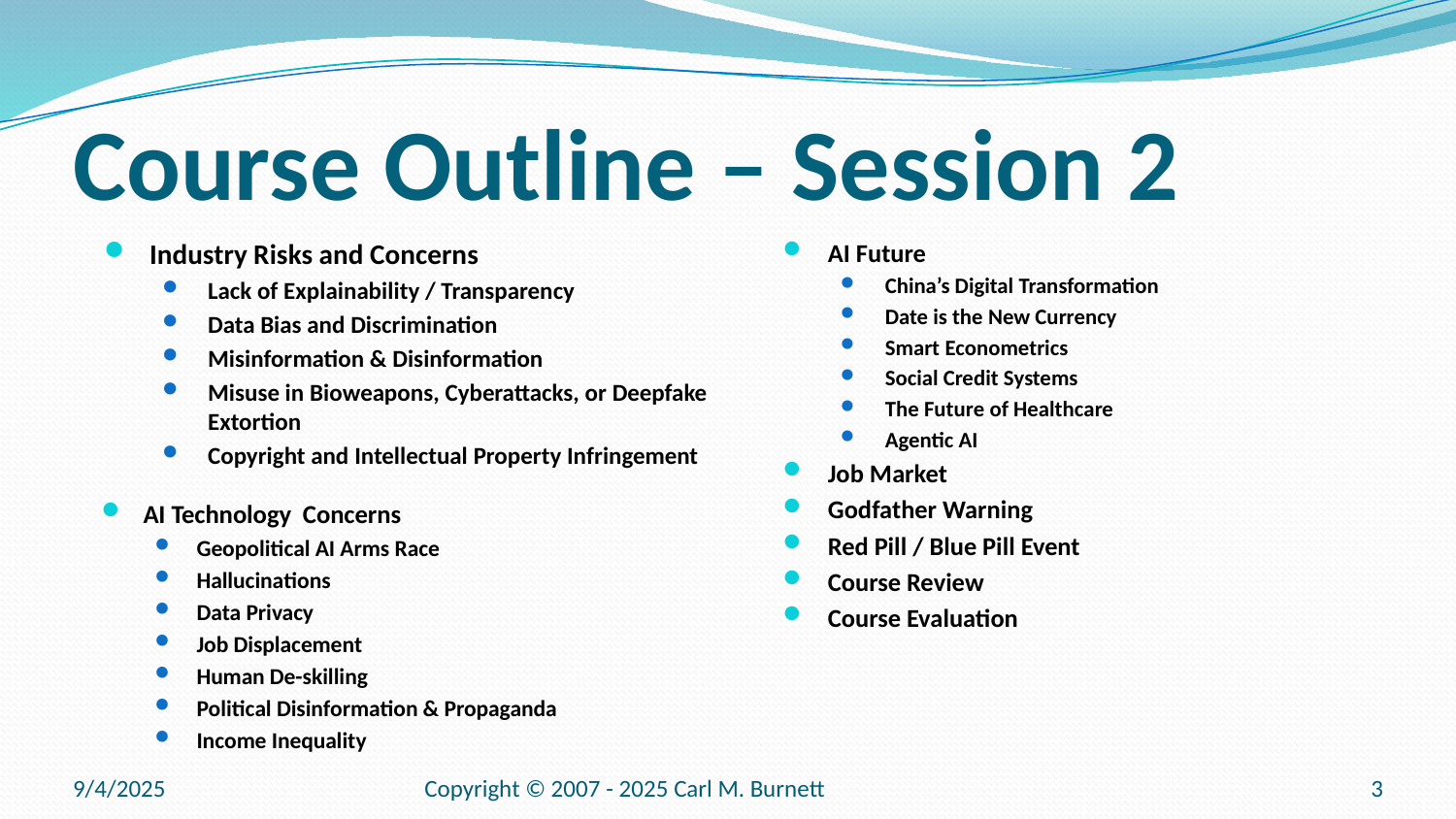

# Course Outline – Session 2
Industry Risks and Concerns
Lack of Explainability / Transparency
Data Bias and Discrimination
Misinformation & Disinformation
Misuse in Bioweapons, Cyberattacks, or Deepfake Extortion
Copyright and Intellectual Property Infringement

AI Future
China’s Digital Transformation
Date is the New Currency
Smart Econometrics
Social Credit Systems
The Future of Healthcare
Agentic AI
Job Market
Godfather Warning
Red Pill / Blue Pill Event
Course Review
Course Evaluation

AI Technology  Concerns
Geopolitical AI Arms Race
Hallucinations
Data Privacy
Job Displacement
Human De-skilling
Political Disinformation & Propaganda
Income Inequality
9/4/2025
Copyright © 2007 - 2025 Carl M. Burnett
3